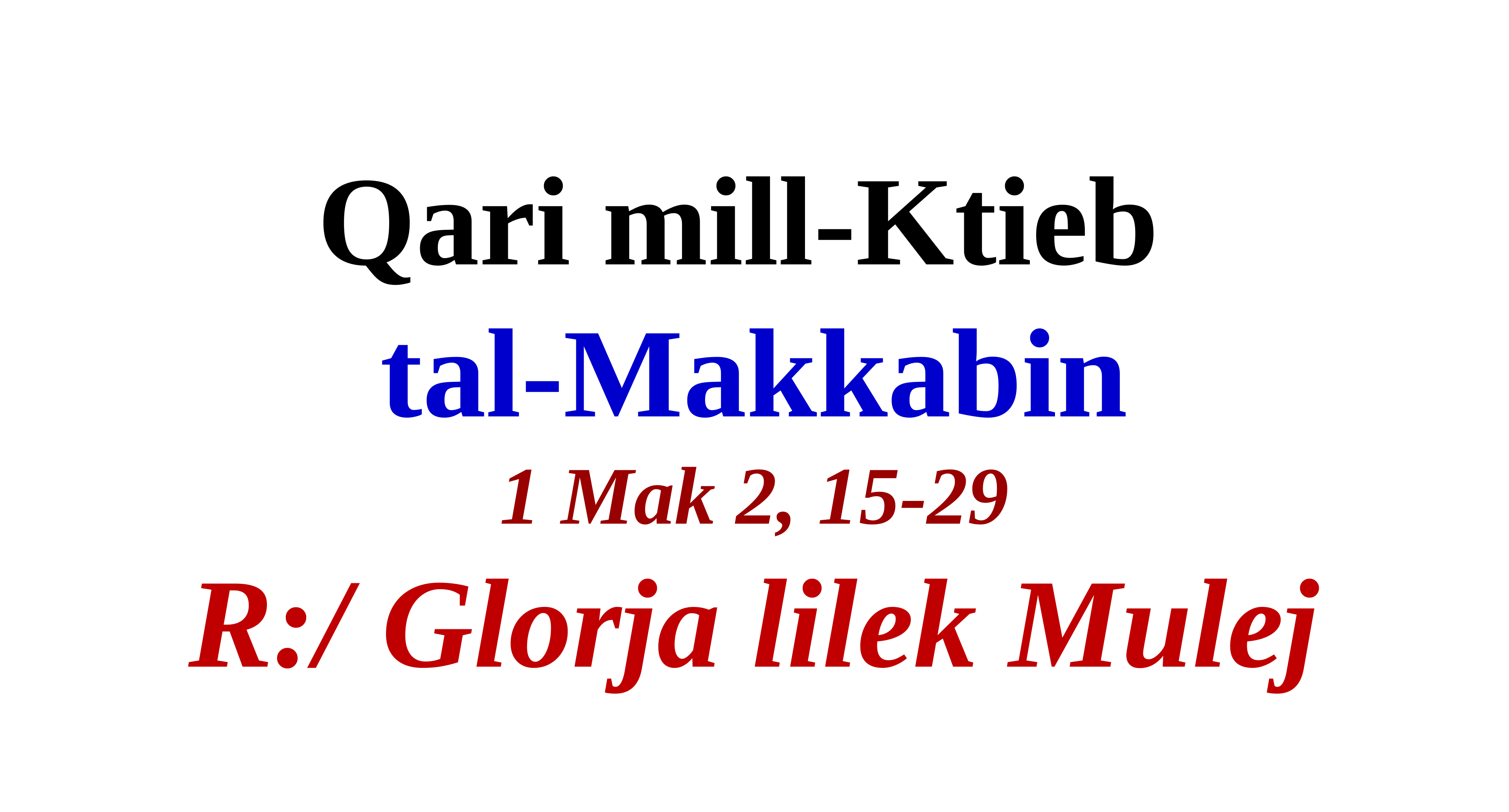

Qari mill-Ktieb
tal-Makkabin
1 Mak 2, 15-29
R:/ Glorja lilek Mulej